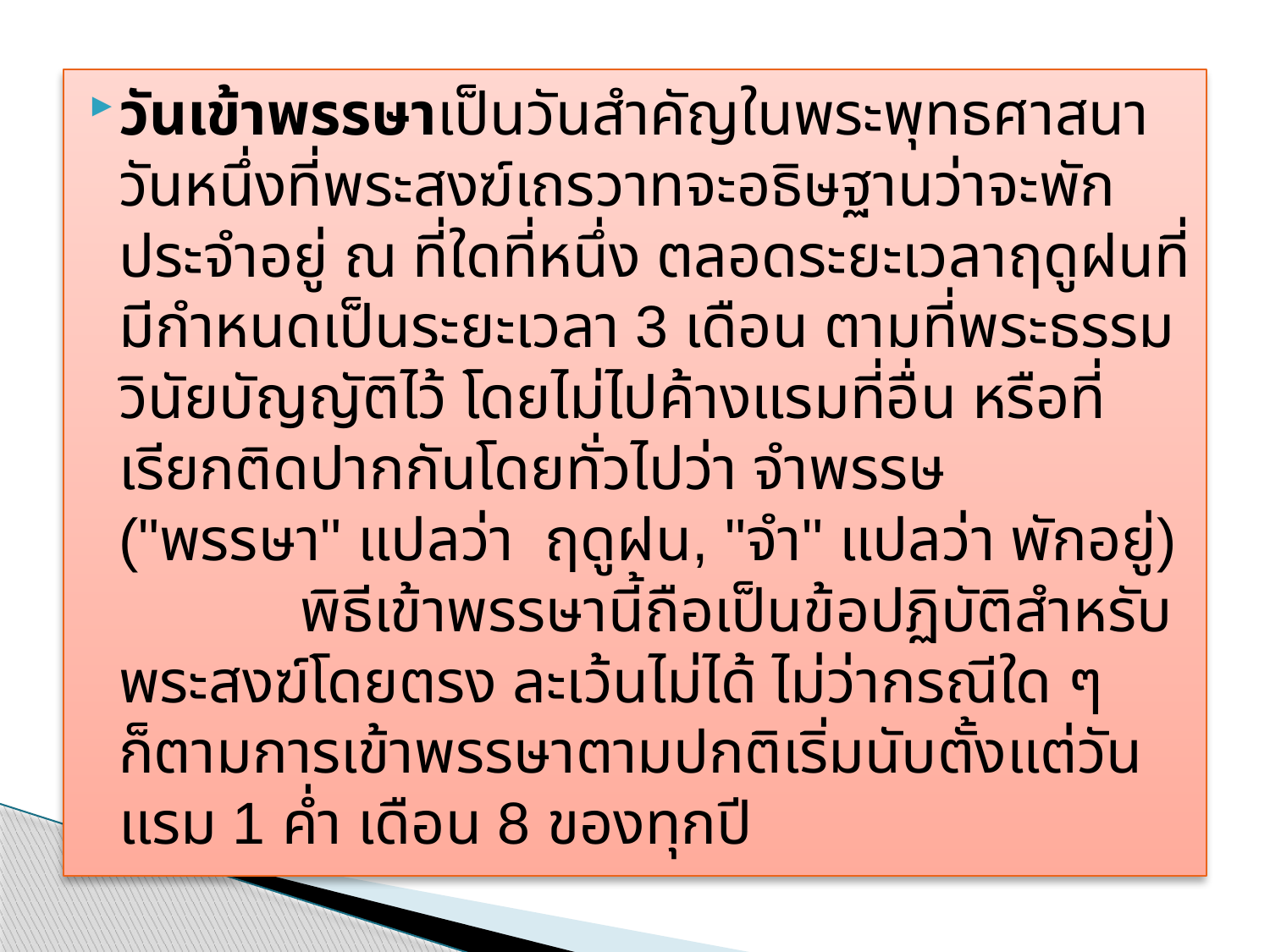

วันเข้าพรรษาเป็นวันสำคัญในพระพุทธศาสนาวันหนึ่งที่พระสงฆ์เถรวาทจะอธิษฐานว่าจะพักประจำอยู่ ณ ที่ใดที่หนึ่ง ตลอดระยะเวลาฤดูฝนที่มีกำหนดเป็นระยะเวลา 3 เดือน ตามที่พระธรรมวินัยบัญญัติไว้ โดยไม่ไปค้างแรมที่อื่น หรือที่เรียกติดปากกันโดยทั่วไปว่า จำพรรษ              ("พรรษา" แปลว่า  ฤดูฝน, "จำ" แปลว่า พักอยู่)             พิธีเข้าพรรษานี้ถือเป็นข้อปฏิบัติสำหรับพระสงฆ์โดยตรง ละเว้นไม่ได้ ไม่ว่ากรณีใด ๆ ก็ตามการเข้าพรรษาตามปกติเริ่มนับตั้งแต่วันแรม 1 ค่ำ เดือน 8 ของทุกปี